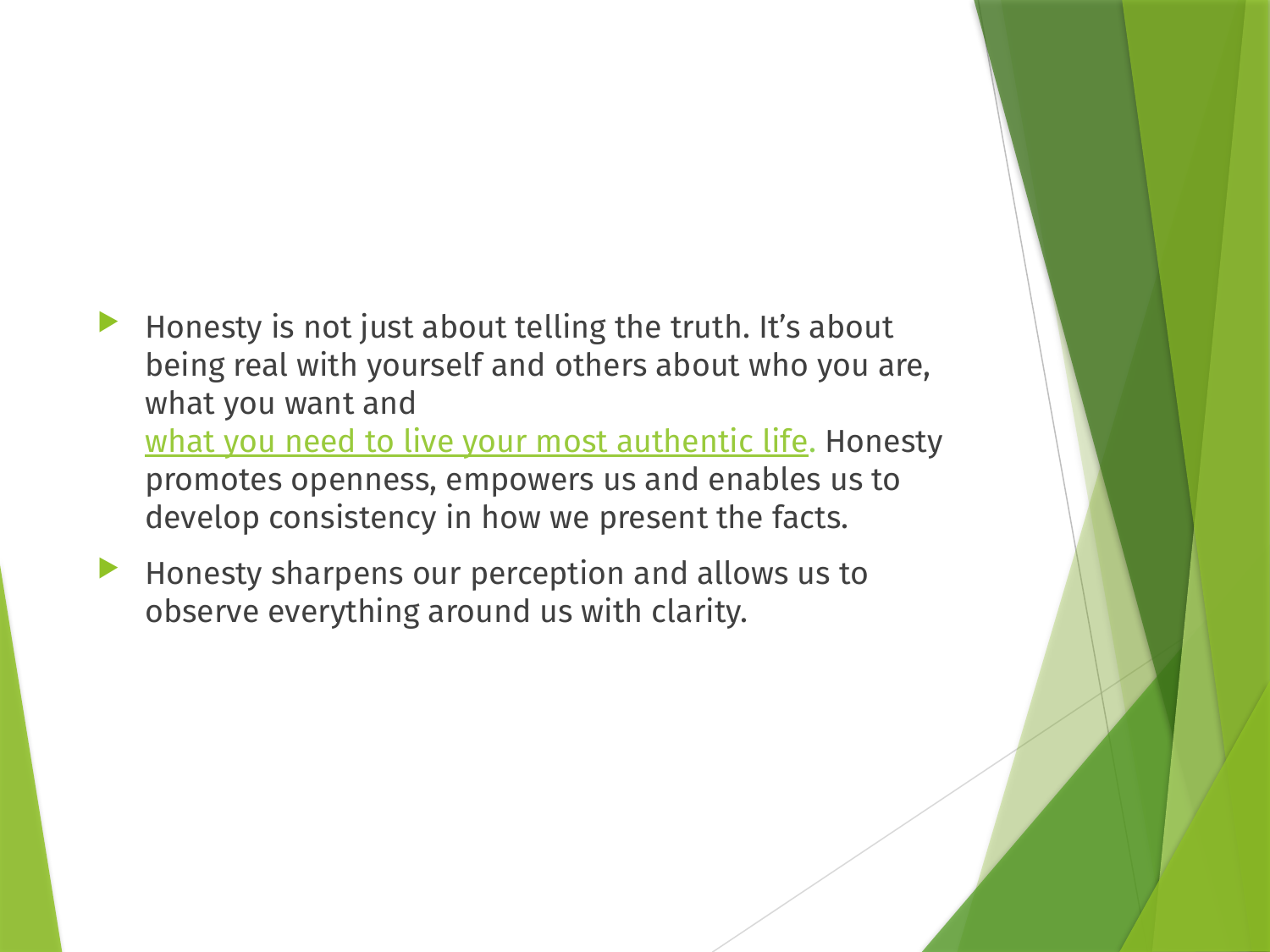

#
Honesty is not just about telling the truth. It’s about being real with yourself and others about who you are, what you want and what you need to live your most authentic life. Honesty promotes openness, empowers us and enables us to develop consistency in how we present the facts.
Honesty sharpens our perception and allows us to observe everything around us with clarity.